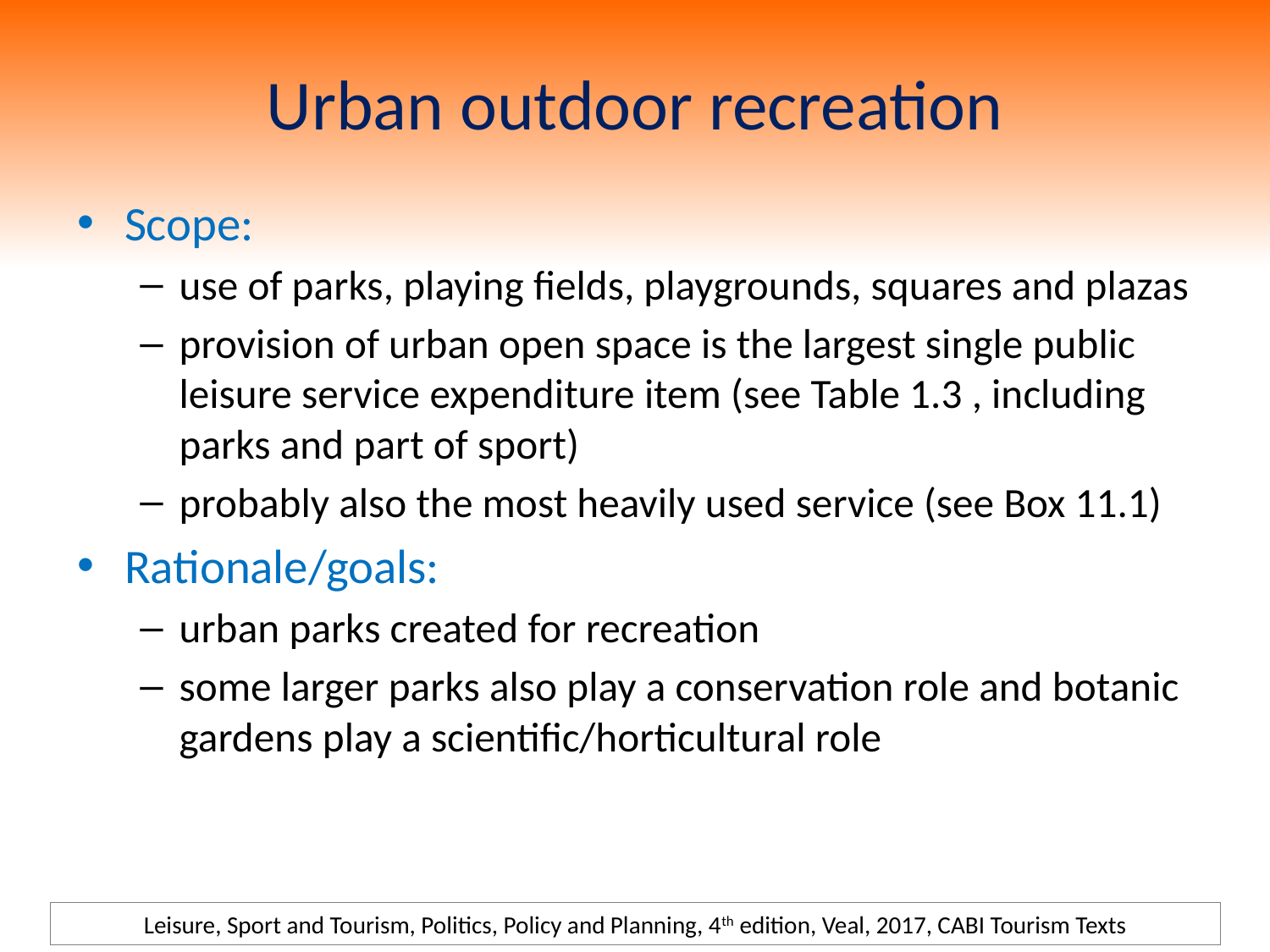

# Urban outdoor recreation
Scope:
use of parks, playing fields, playgrounds, squares and plazas
provision of urban open space is the largest single public leisure service expenditure item (see Table 1.3 , including parks and part of sport)
probably also the most heavily used service (see Box 11.1)
Rationale/goals:
urban parks created for recreation
some larger parks also play a conservation role and botanic gardens play a scientific/horticultural role

Leisure, Sport and Tourism, Politics, Policy and Planning, 4th edition, Veal, 2017, CABI Tourism Texts